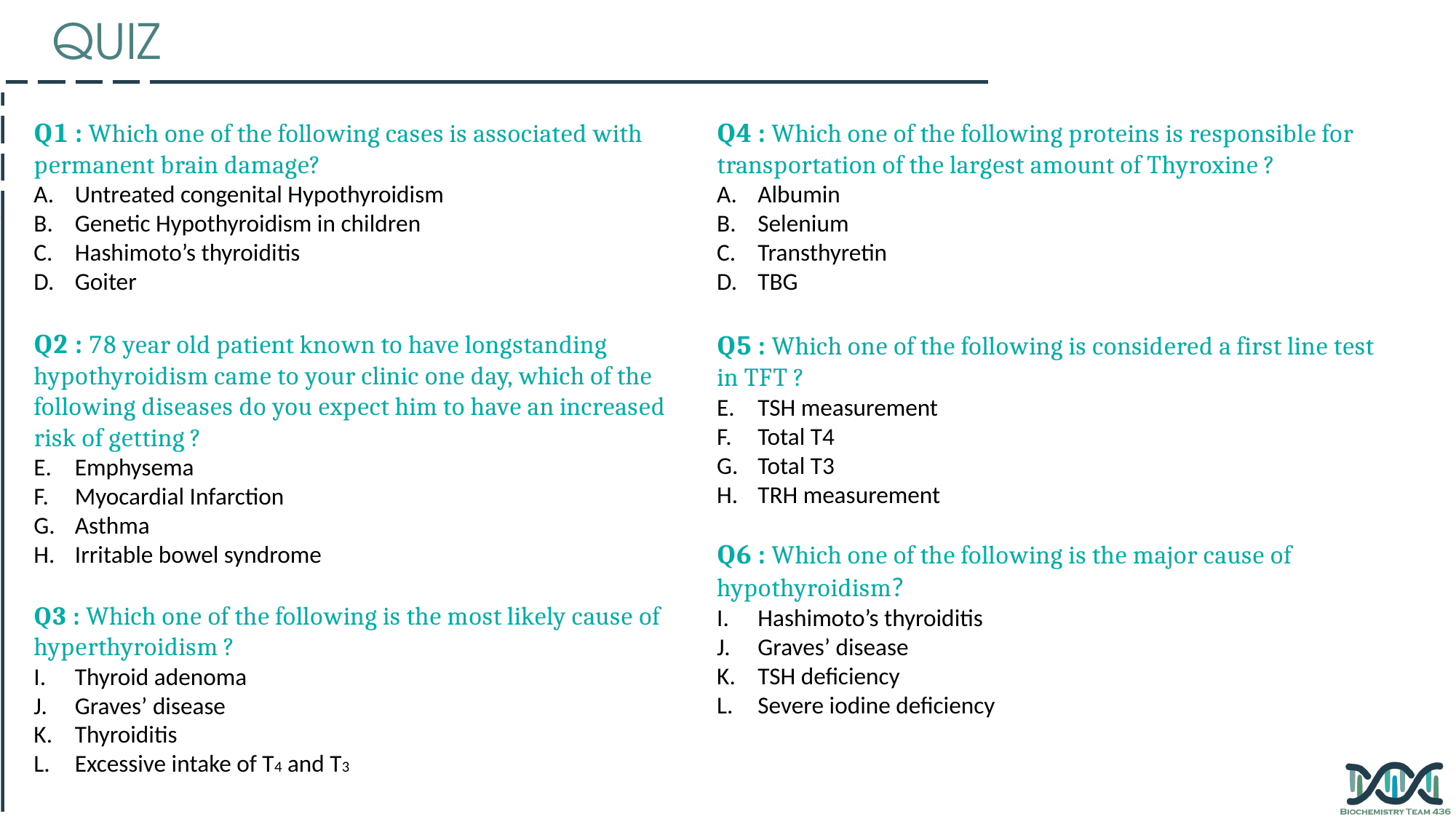

QUIZ
Q1 : Which one of the following cases is associated with permanent brain damage?
Untreated congenital Hypothyroidism
Genetic Hypothyroidism in children
Hashimoto’s thyroiditis
Goiter

Q2 : 78 year old patient known to have longstanding hypothyroidism came to your clinic one day, which of the following diseases do you expect him to have an increased risk of getting ?
Emphysema
Myocardial Infarction
Asthma
Irritable bowel syndrome

Q3 : Which one of the following is the most likely cause of hyperthyroidism ?
Thyroid adenoma
Graves’ disease
Thyroiditis
Excessive intake of T4 and T3
Q4 : Which one of the following proteins is responsible for transportation of the largest amount of Thyroxine ?
Albumin
Selenium
Transthyretin
TBG

Q5 : Which one of the following is considered a first line test
in TFT ?
TSH measurement
Total T4
Total T3
TRH measurement

Q6 : Which one of the following is the major cause of hypothyroidism?
Hashimoto’s thyroiditis
Graves’ disease
TSH deficiency
Severe iodine deficiency